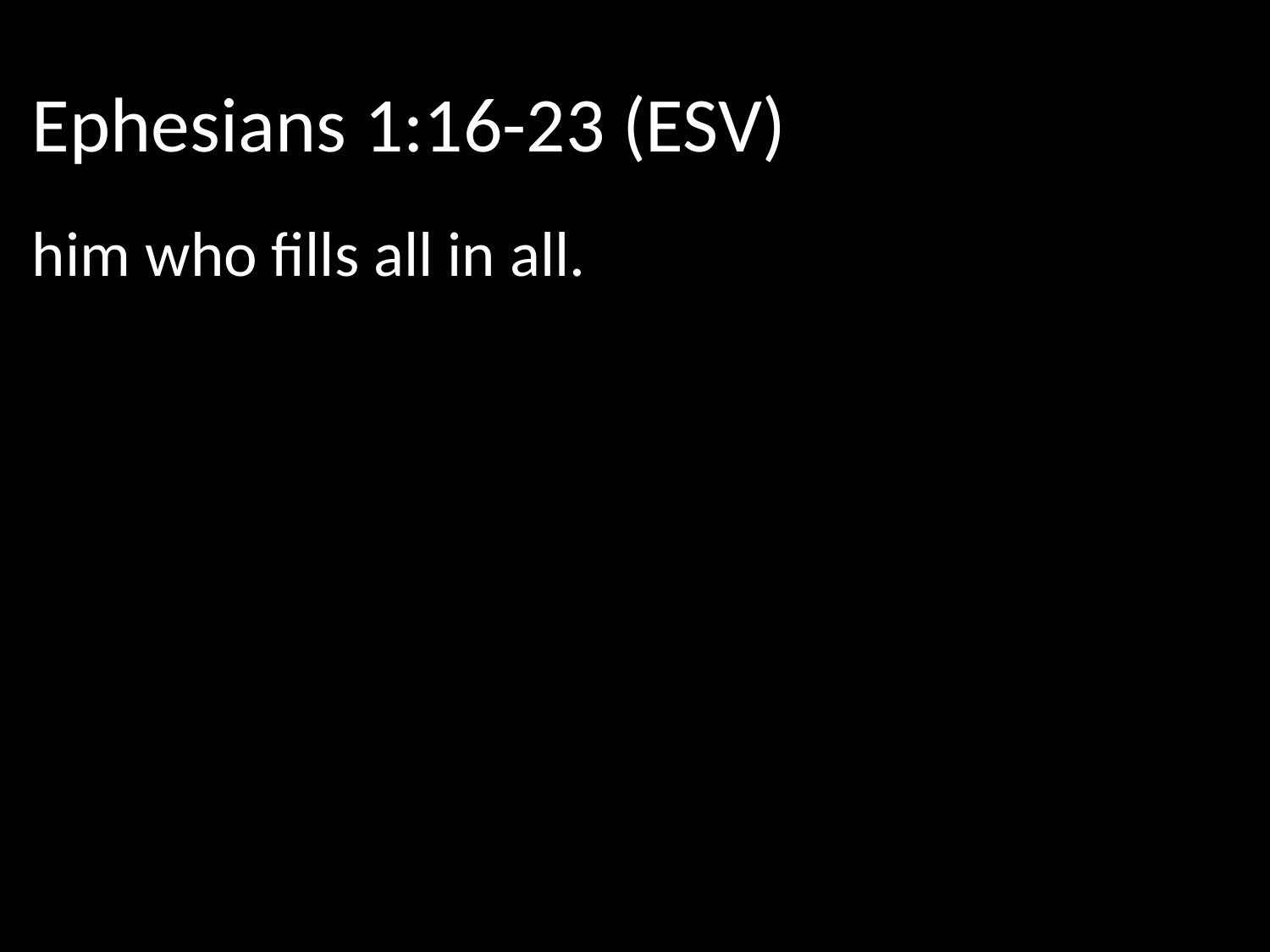

# Ephesians 1:16-23 (ESV)
him who fills all in all.